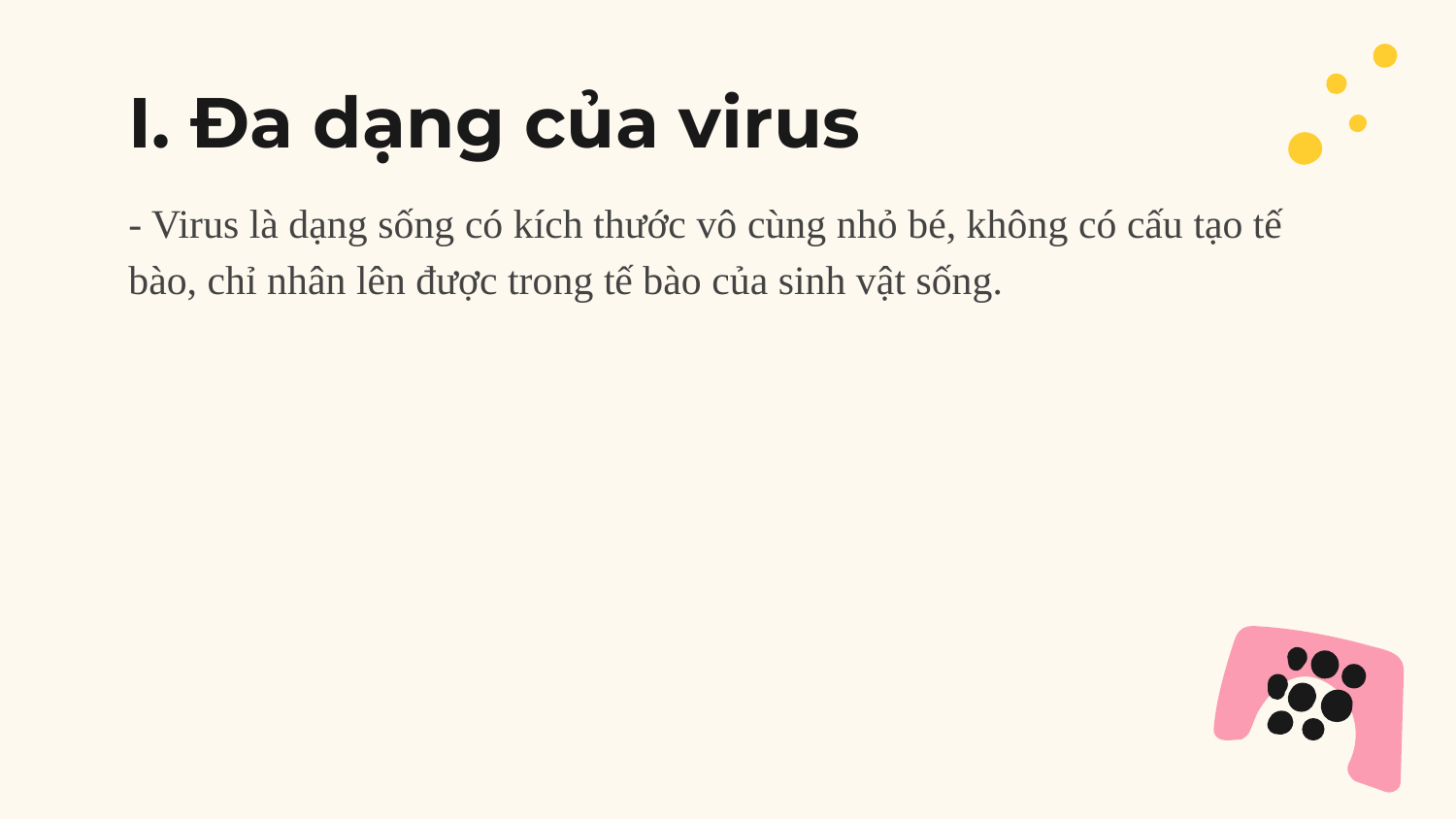

# I. Đa dạng của virus
- Virus là dạng sống có kích thước vô cùng nhỏ bé, không có cấu tạo tế bào, chỉ nhân lên được trong tế bào của sinh vật sống.